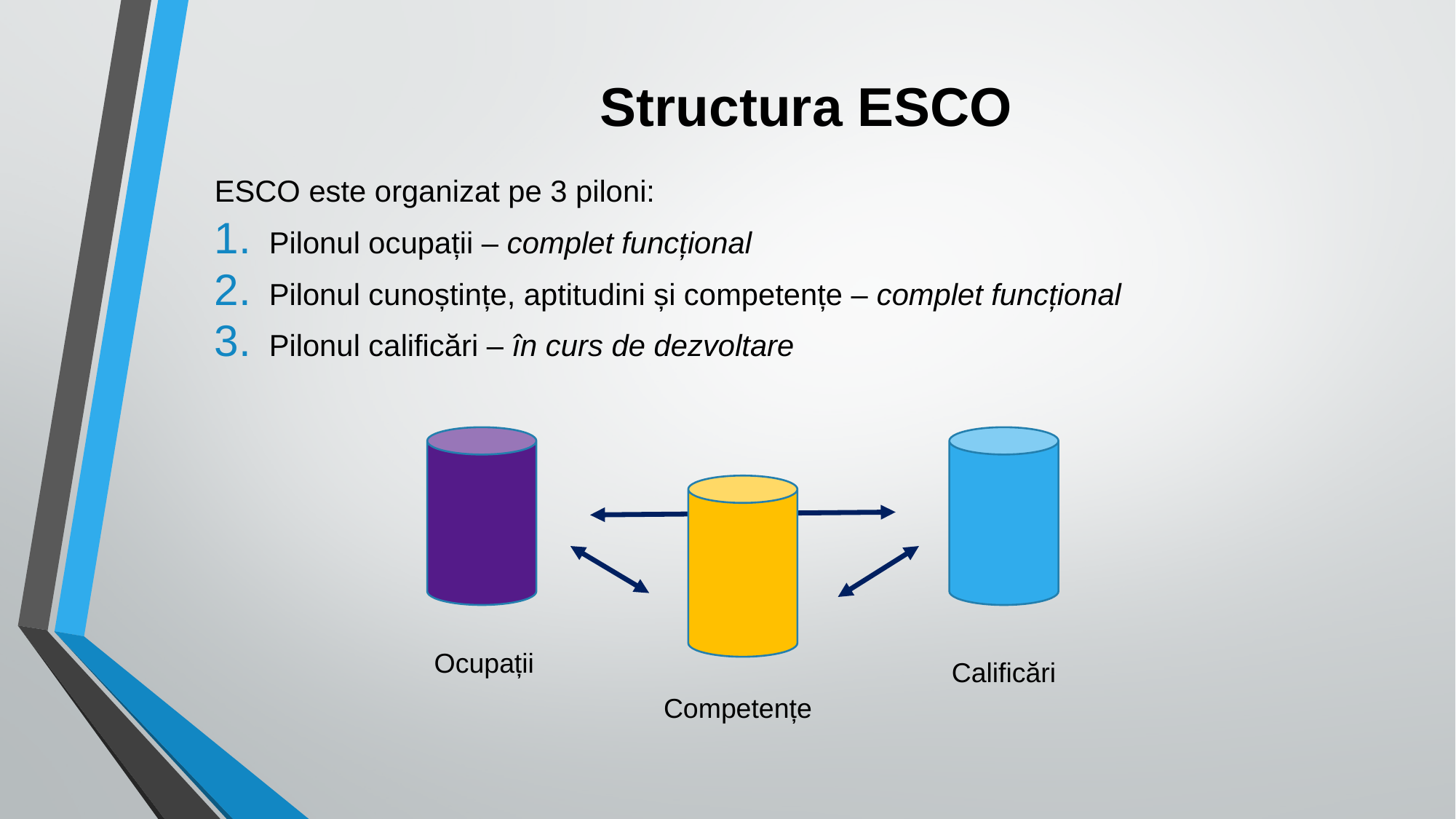

# Structura ESCO
ESCO este organizat pe 3 piloni:
Pilonul ocupații – complet funcțional
Pilonul cunoștințe, aptitudini și competențe – complet funcțional
Pilonul calificări – în curs de dezvoltare

Ocupații
Calificări
Competențe